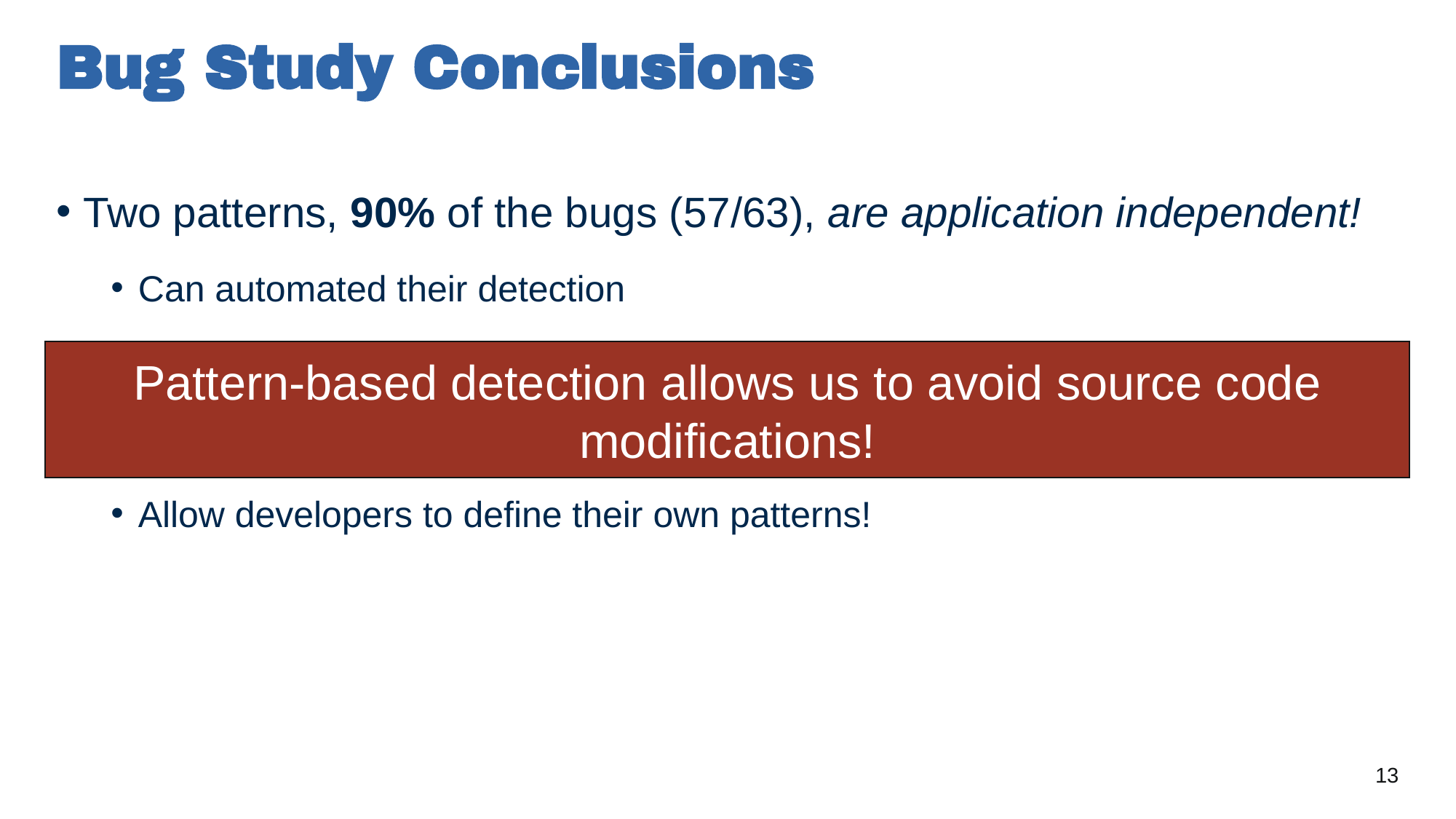

# Bug Study Conclusions
Two patterns, 90% of the bugs (57/63), are application independent!
Can automated their detection

Application-specific bugs, ~10% of the bugs (6/63), are still important
Allow developers to define their own patterns!
Pattern-based detection allows us to avoid source code modifications!
13